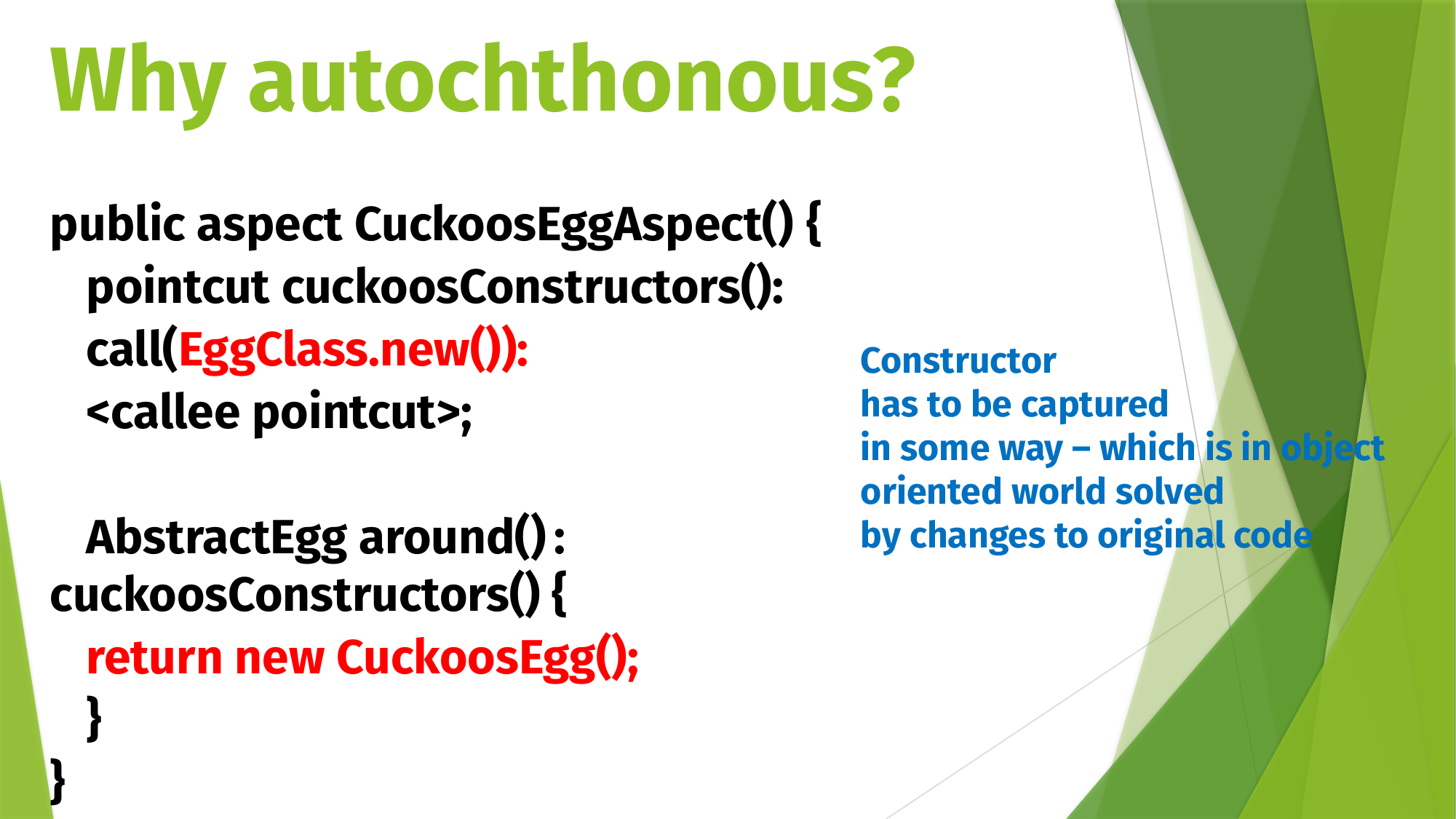

Why autochthonous?
public aspect CuckoosEggAspect() {
	pointcut cuckoosConstructors():
		call(EggClass.new()):
			<callee pointcut>;

	AbstractEgg around()	:			                                 		   				cuckoosConstructors() {
			return new CuckoosEgg();
	}
}

Constructor
has to be captured
in some way – which is in object
oriented world solved
by changes to original code